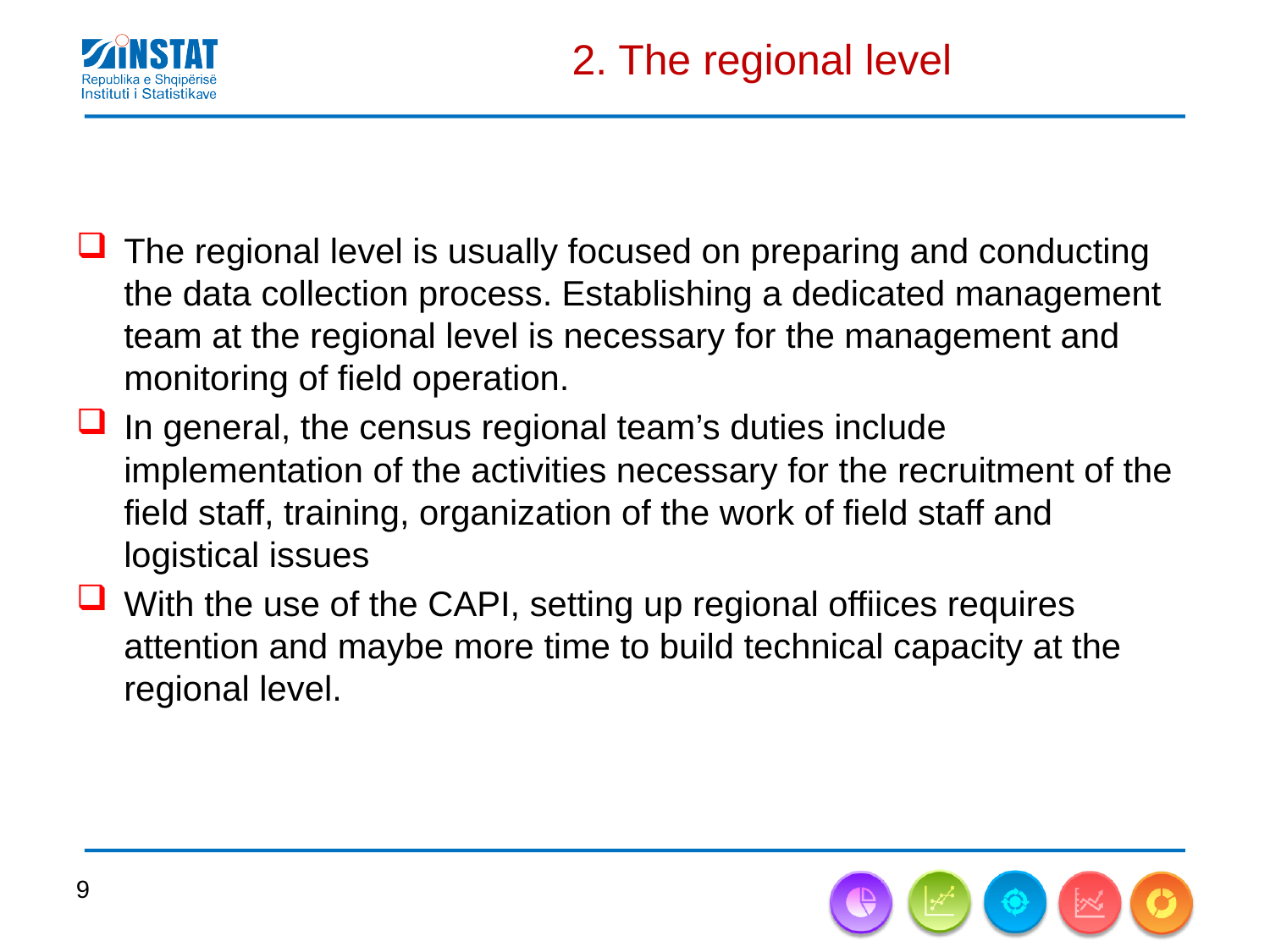

# 2. The regional level
The regional level is usually focused on preparing and conducting the data collection process. Establishing a dedicated management team at the regional level is necessary for the management and monitoring of field operation.
In general, the census regional team’s duties include implementation of the activities necessary for the recruitment of the field staff, training, organization of the work of field staff and logistical issues
With the use of the CAPI, setting up regional offiices requires attention and maybe more time to build technical capacity at the regional level.
9